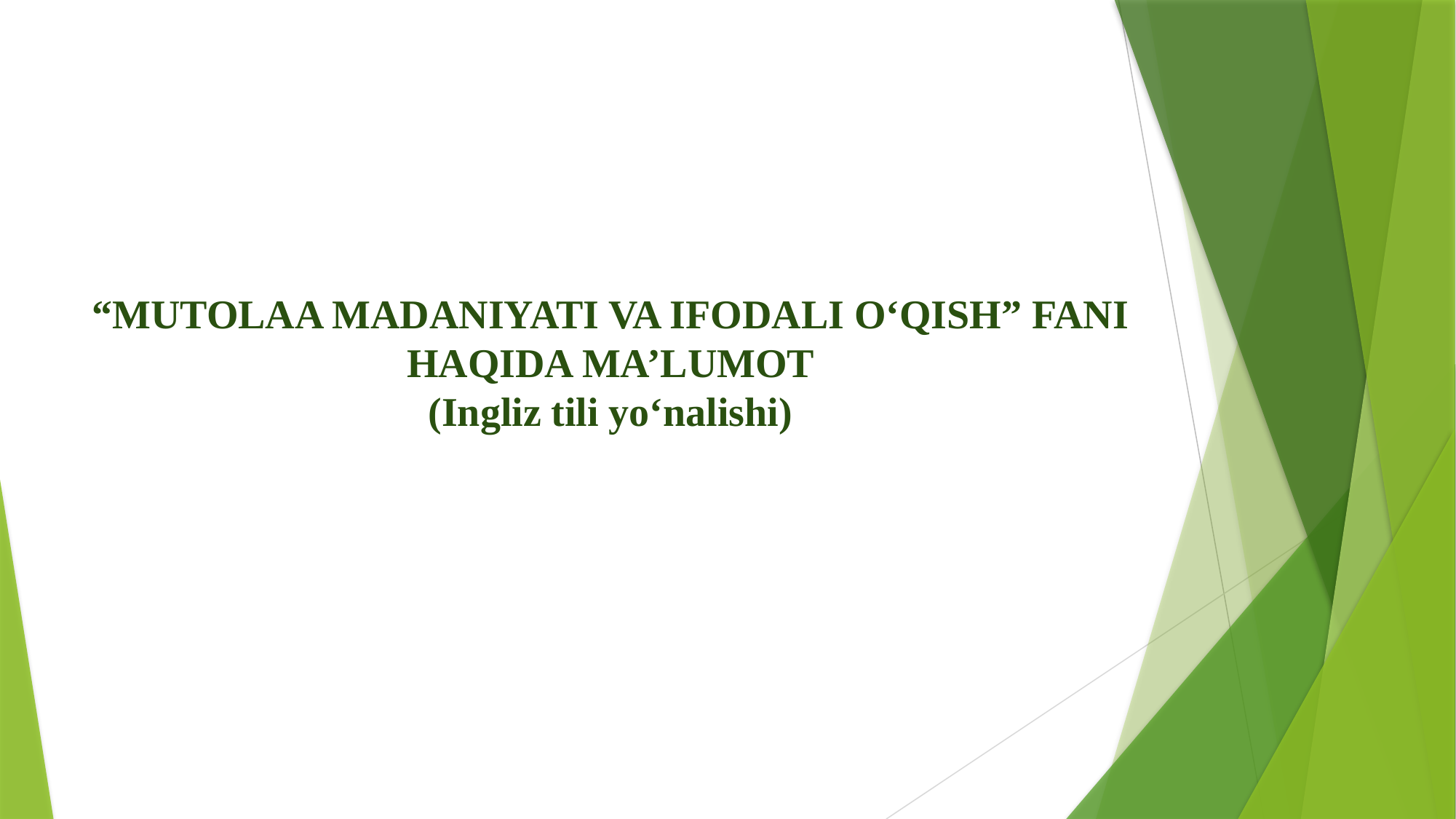

# “MUTOLAA MADANIYATI VA IFODALI O‘QISH” FANI HAQIDA MA’LUMOT (Ingliz tili yo‘nalishi)